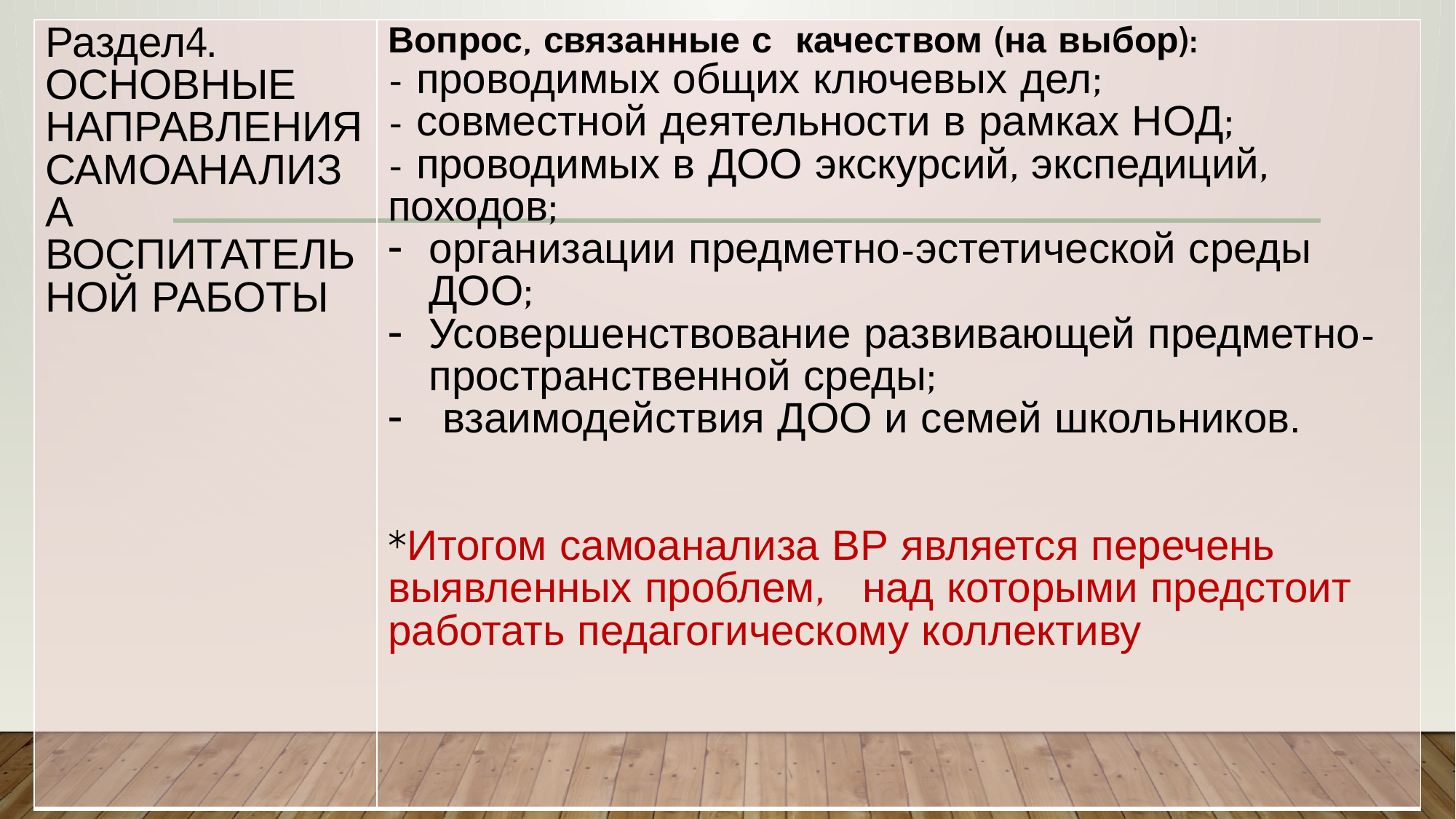

| Раздел4. ОСНОВНЫЕ НАПРАВЛЕНИЯ САМОАНАЛИЗА ВОСПИТАТЕЛЬНОЙ РАБОТЫ | Вопрос, связанные с качеством (на выбор): - проводимых общих ключевых дел; - совместной деятельности в рамках НОД; - проводимых в ДОО экскурсий, экспедиций, походов; организации предметно-эстетической среды ДОО; Усовершенствование развивающей предметно-пространственной среды; взаимодействия ДОО и семей школьников. \*Итогом самоанализа ВР является перечень выявленных проблем, над которыми предстоит работать педагогическому коллективу |
| --- | --- |